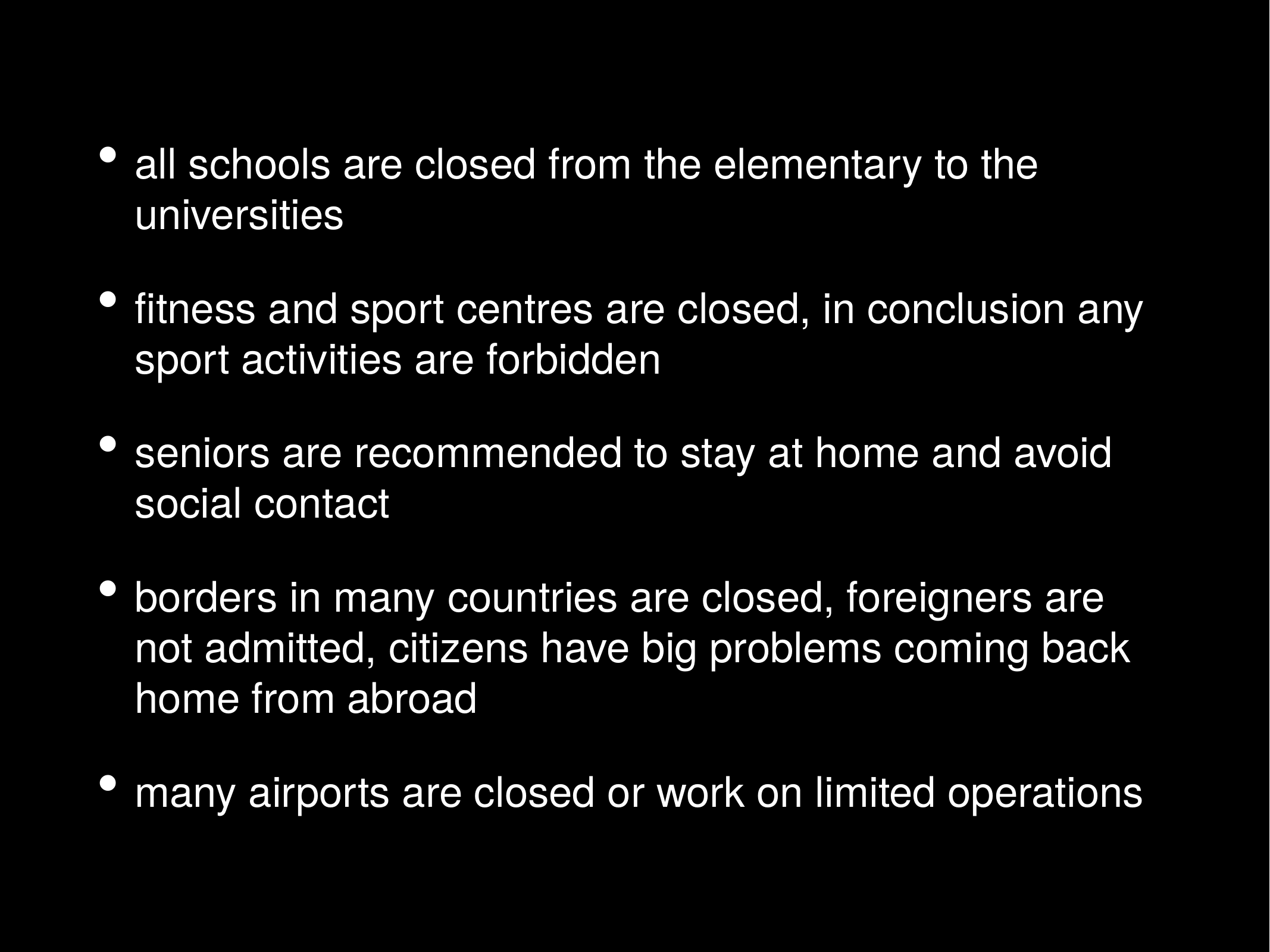

all schools are closed from the elementary to the universities
fitness and sport centres are closed, in conclusion any sport activities are forbidden
seniors are recommended to stay at home and avoid social contact
borders in many countries are closed, foreigners are not admitted, citizens have big problems coming back home from abroad
many airports are closed or work on limited operations